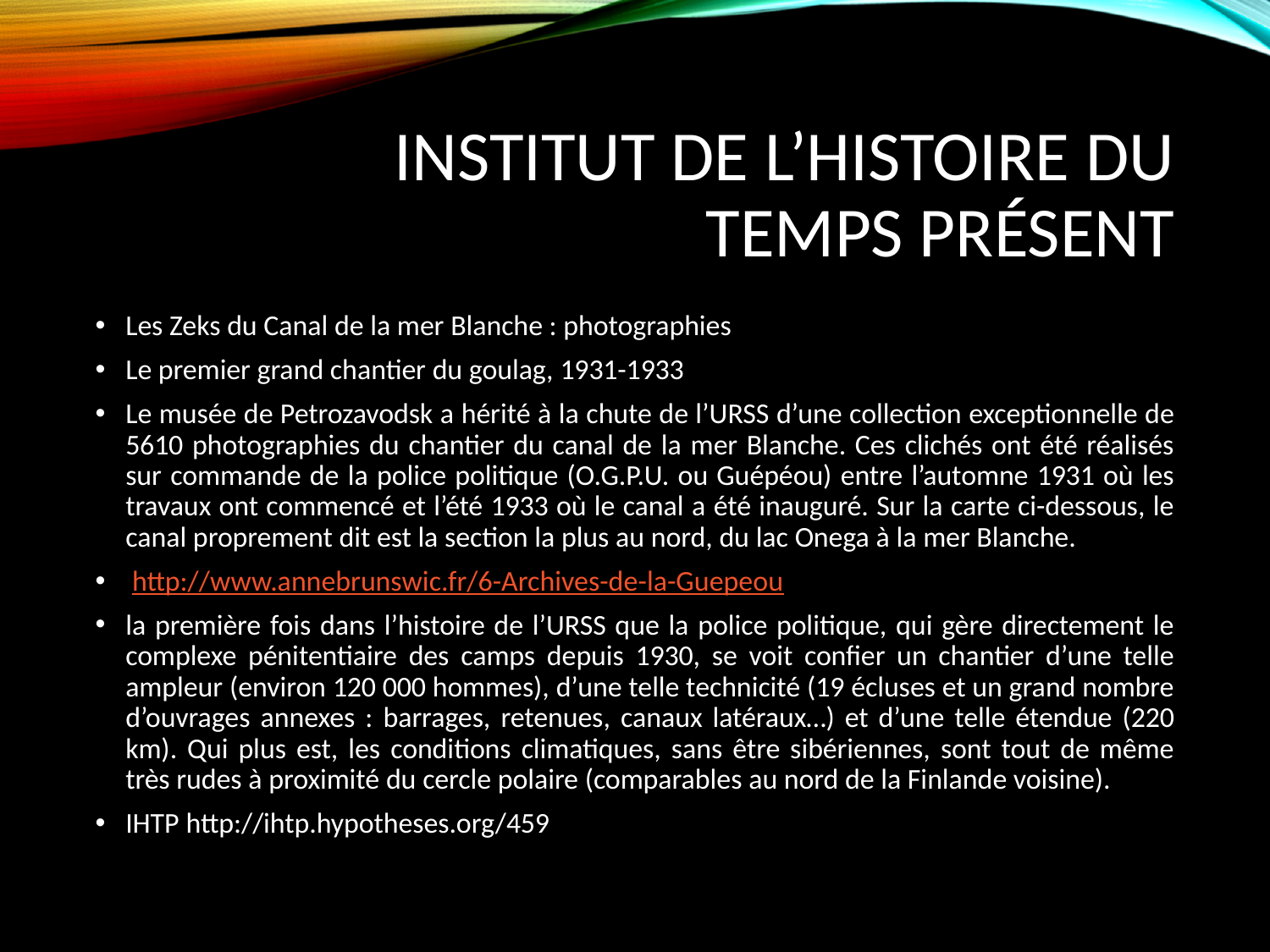

# Institut de l’Histoire du Temps Présent
Les Zeks du Canal de la mer Blanche : photographies
Le premier grand chantier du goulag, 1931-1933
Le musée de Petrozavodsk a hérité à la chute de l’URSS d’une collection exceptionnelle de 5610 photographies du chantier du canal de la mer Blanche. Ces clichés ont été réalisés sur commande de la police politique (O.G.P.U. ou Guépéou) entre l’automne 1931 où les travaux ont commencé et l’été 1933 où le canal a été inauguré. Sur la carte ci-dessous, le canal proprement dit est la section la plus au nord, du lac Onega à la mer Blanche.
 http://www.annebrunswic.fr/6-Archives-de-la-Guepeou
la première fois dans l’histoire de l’URSS que la police politique, qui gère directement le complexe pénitentiaire des camps depuis 1930, se voit confier un chantier d’une telle ampleur (environ 120 000 hommes), d’une telle technicité (19 écluses et un grand nombre d’ouvrages annexes : barrages, retenues, canaux latéraux…) et d’une telle étendue (220 km). Qui plus est, les conditions climatiques, sans être sibériennes, sont tout de même très rudes à proximité du cercle polaire (comparables au nord de la Finlande voisine).
IHTP http://ihtp.hypotheses.org/459